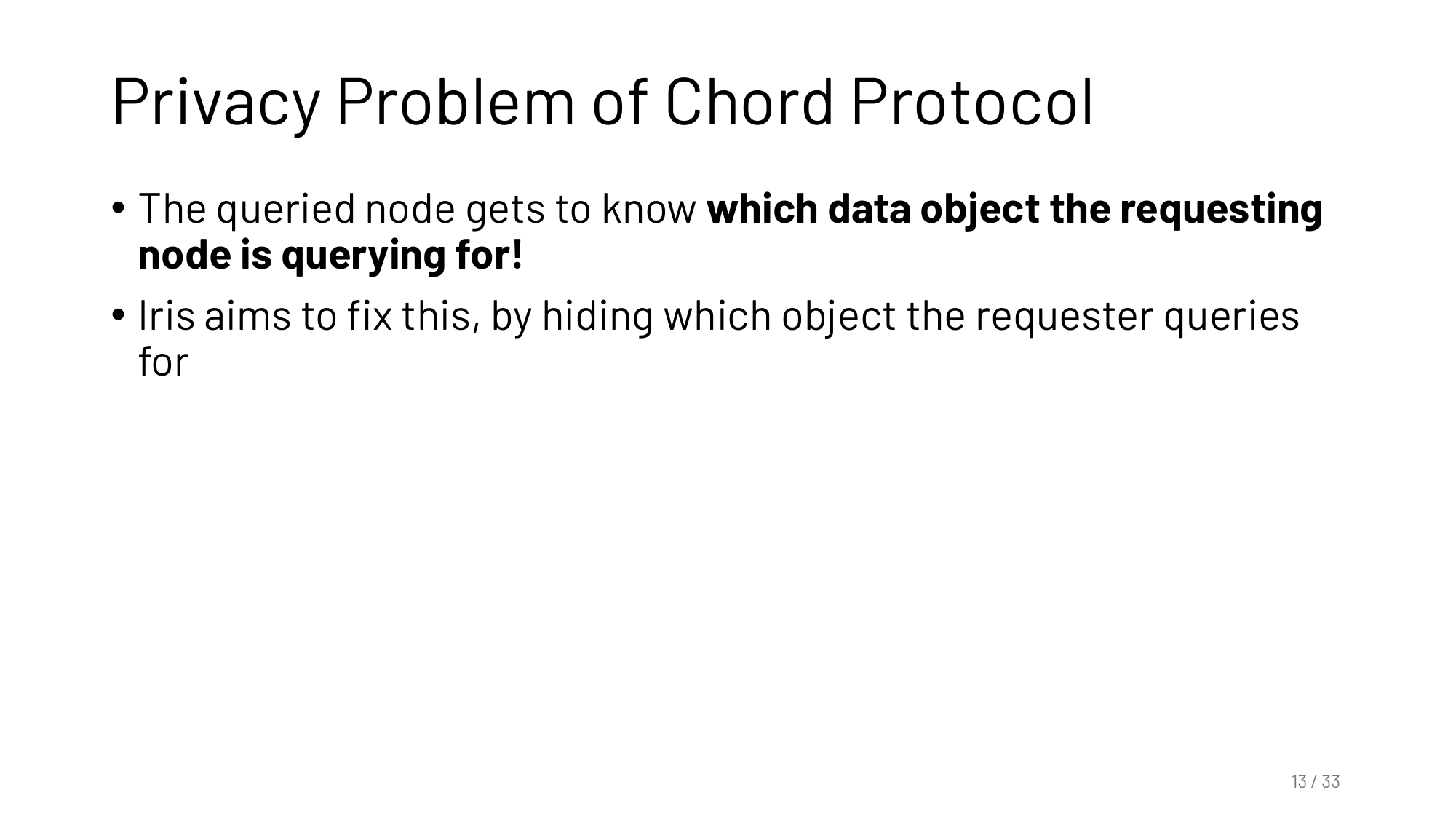

# Privacy Problem of Chord Protocol
The queried node gets to know which data object the requesting node is querying for!
Iris aims to fix this, by hiding which object the requester queries for
13 / 33